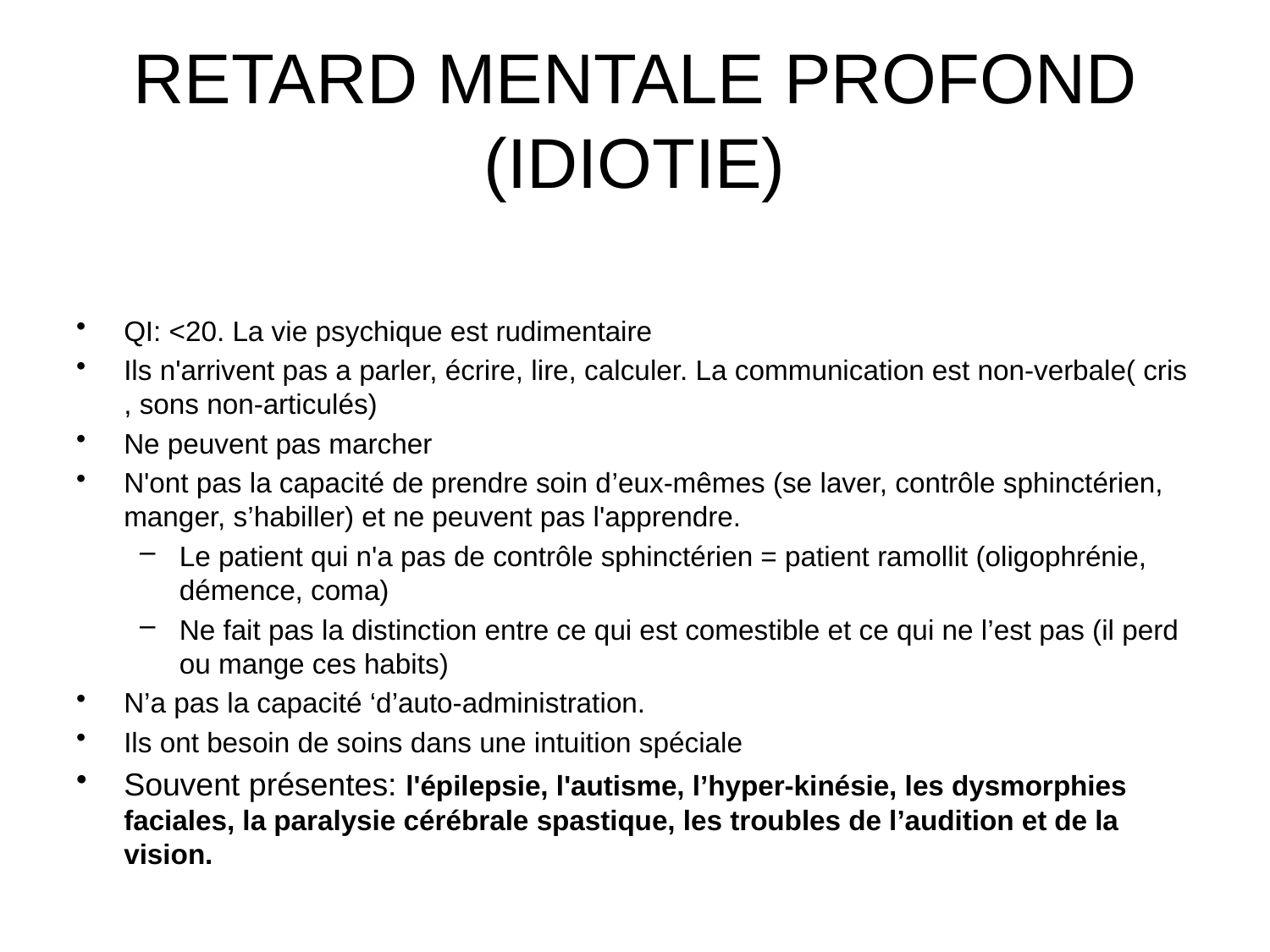

# RETARD MENTALE PROFOND (IDIOTIE)
QI: <20. La vie psychique est rudimentaire
Ils n'arrivent pas a parler, écrire, lire, calculer. La communication est non-verbale( cris , sons non-articulés)
Ne peuvent pas marcher
N'ont pas la capacité de prendre soin d’eux-mêmes (se laver, contrôle sphinctérien, manger, s’habiller) et ne peuvent pas l'apprendre.
Le patient qui n'a pas de contrôle sphinctérien = patient ramollit (oligophrénie, démence, coma)
Ne fait pas la distinction entre ce qui est comestible et ce qui ne l’est pas (il perd ou mange ces habits)
N’a pas la capacité ‘d’auto-administration.
Ils ont besoin de soins dans une intuition spéciale
Souvent présentes: l'épilepsie, l'autisme, l’hyper-kinésie, les dysmorphies faciales, la paralysie cérébrale spastique, les troubles de l’audition et de la vision.